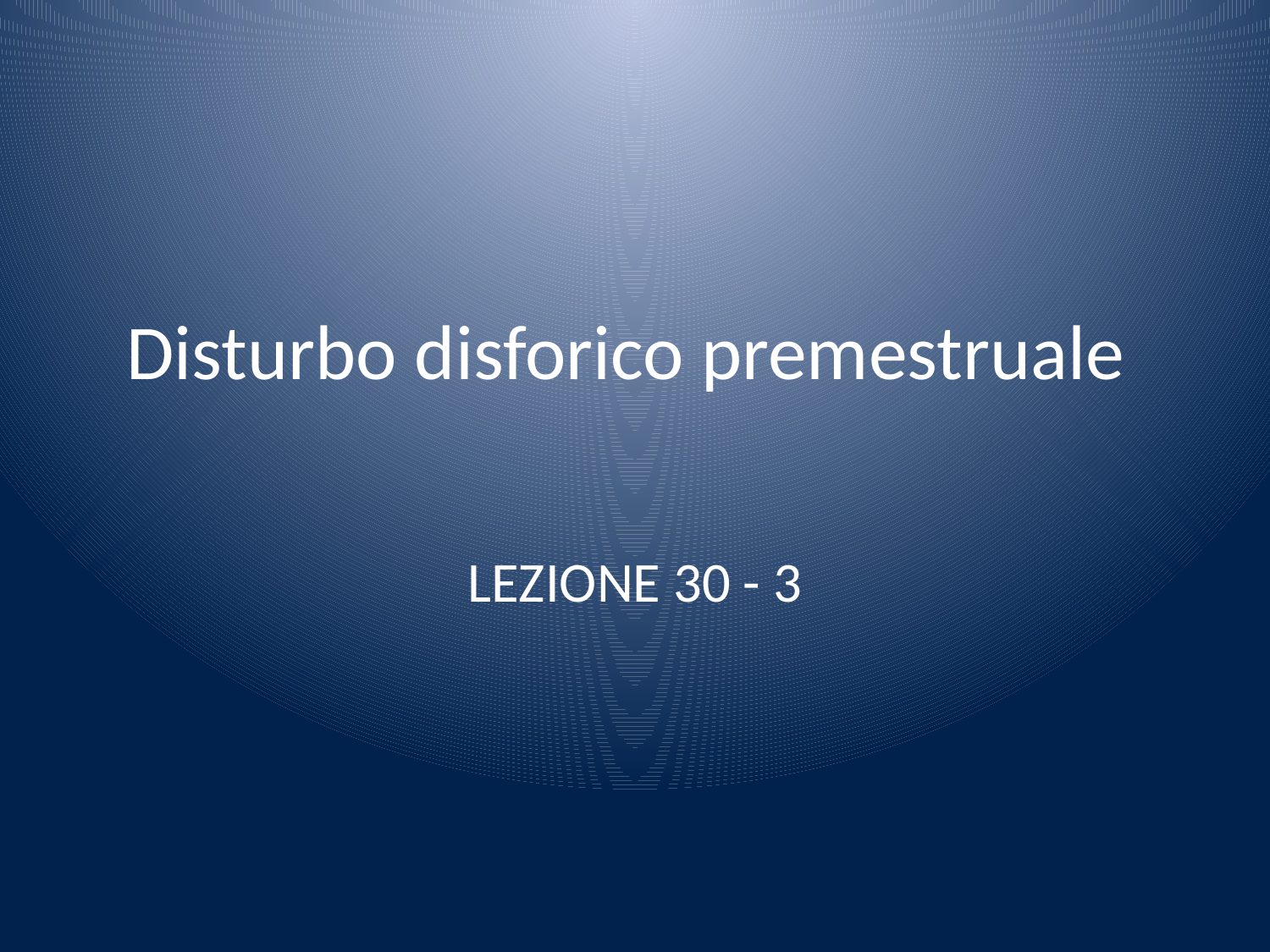

# Disturbo disforico premestruale
LEZIONE 30 - 3